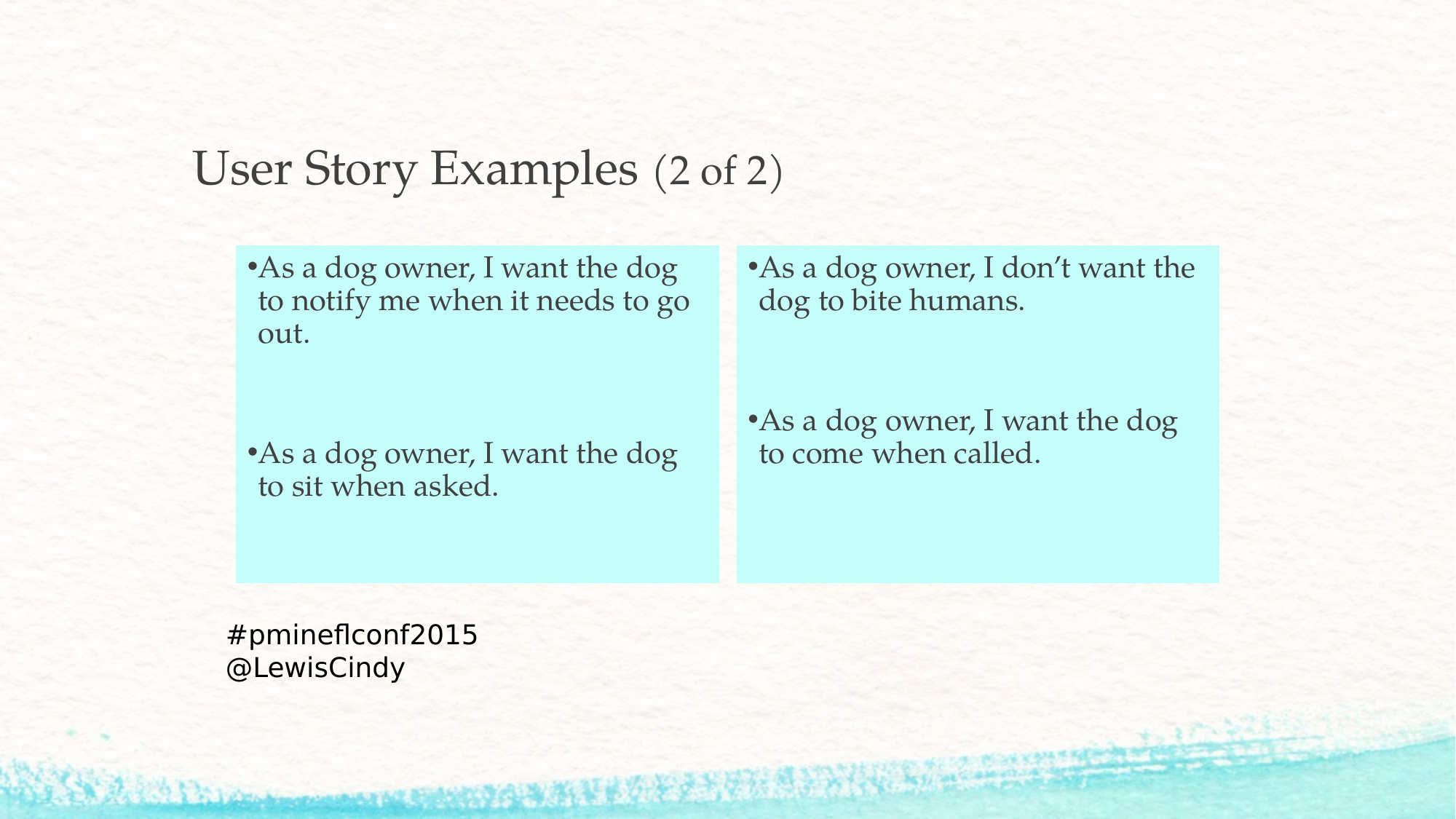

# User Story Examples (2 of 2)
As a dog owner, I want the dog to notify me when it needs to go out.

As a dog owner, I want the dog to sit when asked.

As a dog owner, I don’t want the dog to bite humans.

As a dog owner, I want the dog to come when called.
#pmineflconf2015
@LewisCindy